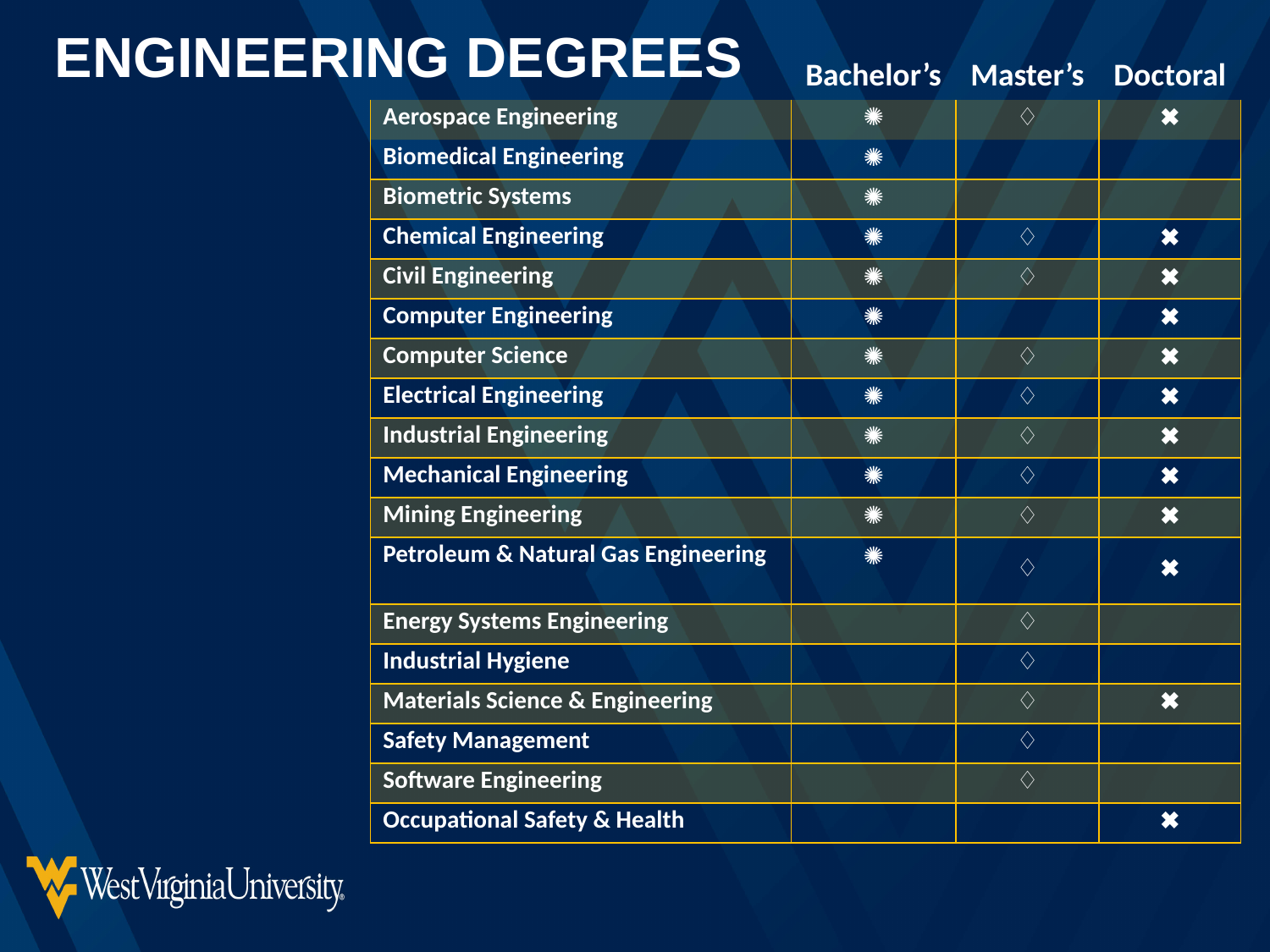

ENGINEERING DEGREES
|  | Bachelor’s | Master’s | Doctoral |
| --- | --- | --- | --- |
| Aerospace Engineering | ✺ | ♢ | ✖ |
| Biomedical Engineering | ✺ |  |  |
| Biometric Systems | ✺ |  |  |
| Chemical Engineering | ✺ | ♢ | ✖ |
| Civil Engineering | ✺ | ♢ | ✖ |
| Computer Engineering | ✺ |  | ✖ |
| Computer Science | ✺ | ♢ | ✖ |
| Electrical Engineering | ✺ | ♢ | ✖ |
| Industrial Engineering | ✺ | ♢ | ✖ |
| Mechanical Engineering | ✺ | ♢ | ✖ |
| Mining Engineering | ✺ | ♢ | ✖ |
| Petroleum & Natural Gas Engineering | ✺ | ♢ | ✖ |
| Energy Systems Engineering |  | ♢ |  |
| Industrial Hygiene |  | ♢ |  |
| Materials Science & Engineering |  | ♢ | ✖ |
| Safety Management |  | ♢ |  |
| Software Engineering |  | ♢ |  |
| Occupational Safety & Health |  |  | ✖ |